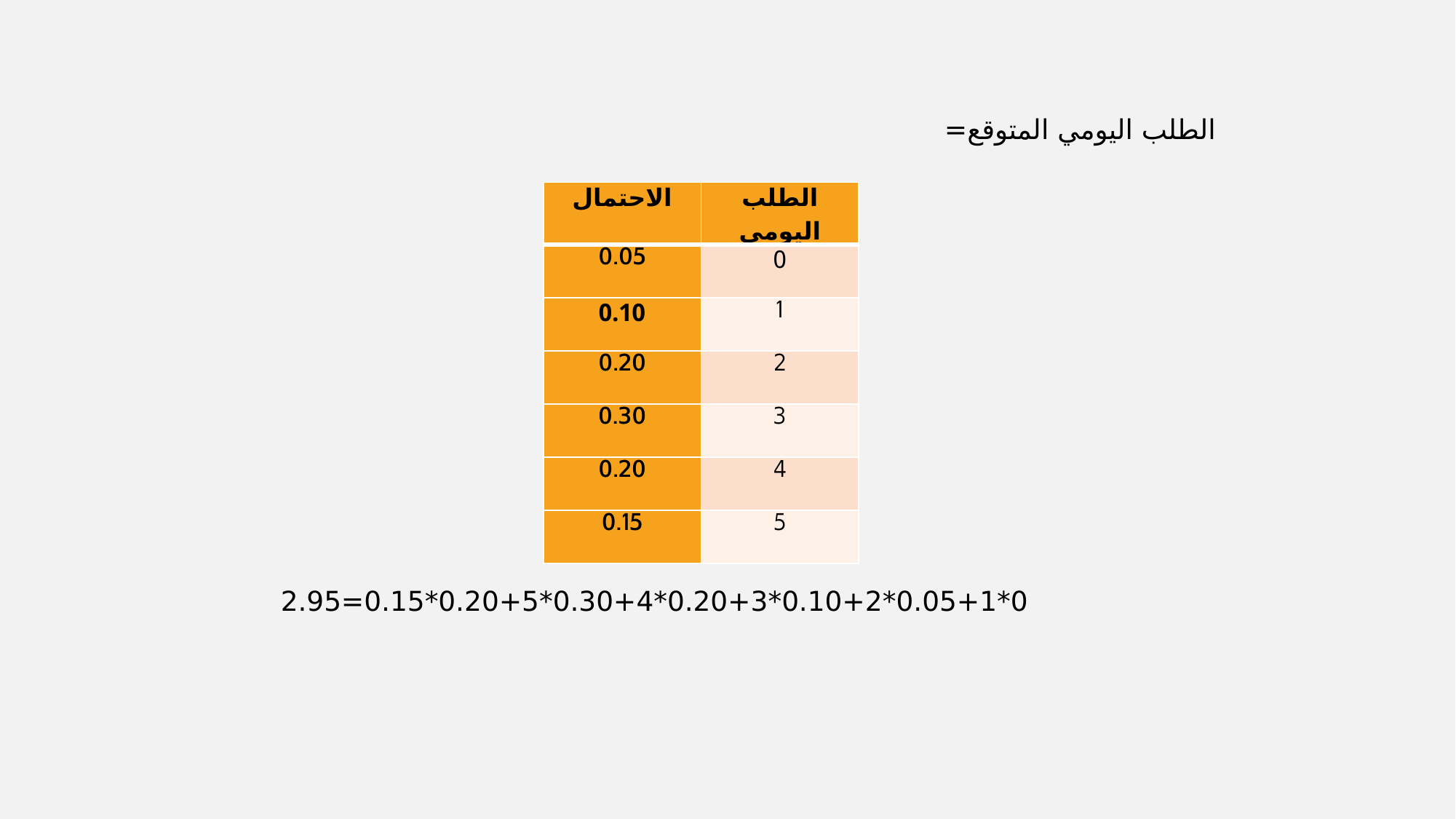

الطلب اليومي المتوقع=

0*0.05+1*0.10+2*0.20+3*0.30+4*0.20+5*0.15=2.95

| الاحتمال | الطلب اليومي |
| --- | --- |
| 0.05 | 0 |
| 0.10 | 1 |
| 0.20 | 2 |
| 0.30 | 3 |
| 0.20 | 4 |
| 0.15 | 5 |